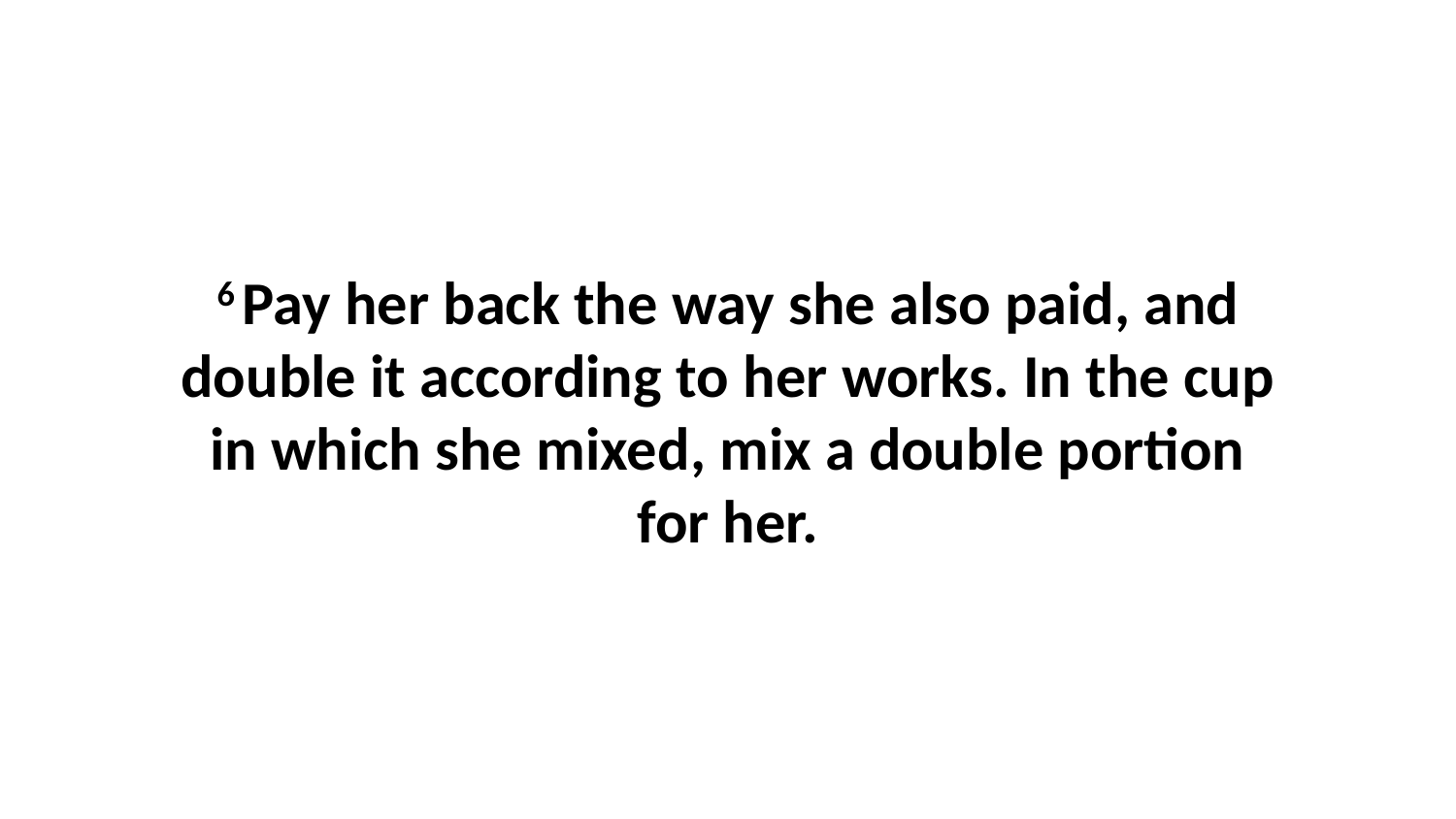

6 Pay her back the way she also paid, and double it according to her works. In the cup in which she mixed, mix a double portion for her.